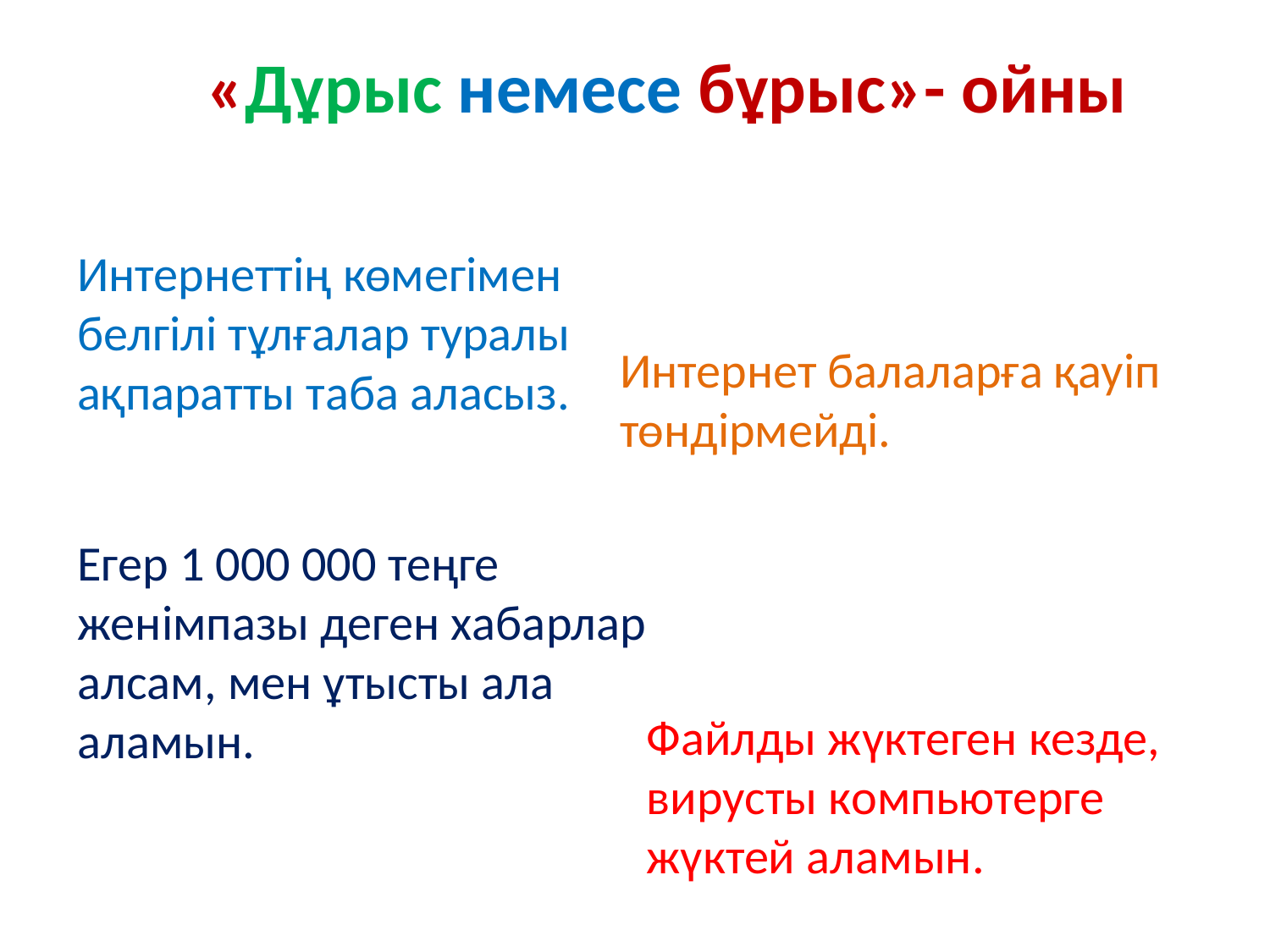

«Дұрыс немесе бұрыс»- ойны
Интернеттің көмегімен белгілі тұлғалар туралы ақпаратты таба аласыз.
Интернет балаларға қауіп төндірмейді.
Егер 1 000 000 теңге женімпазы деген хабарлар алсам, мен ұтысты ала аламын.
Файлды жүктеген кезде, вирусты компьютерге жүктей аламын.